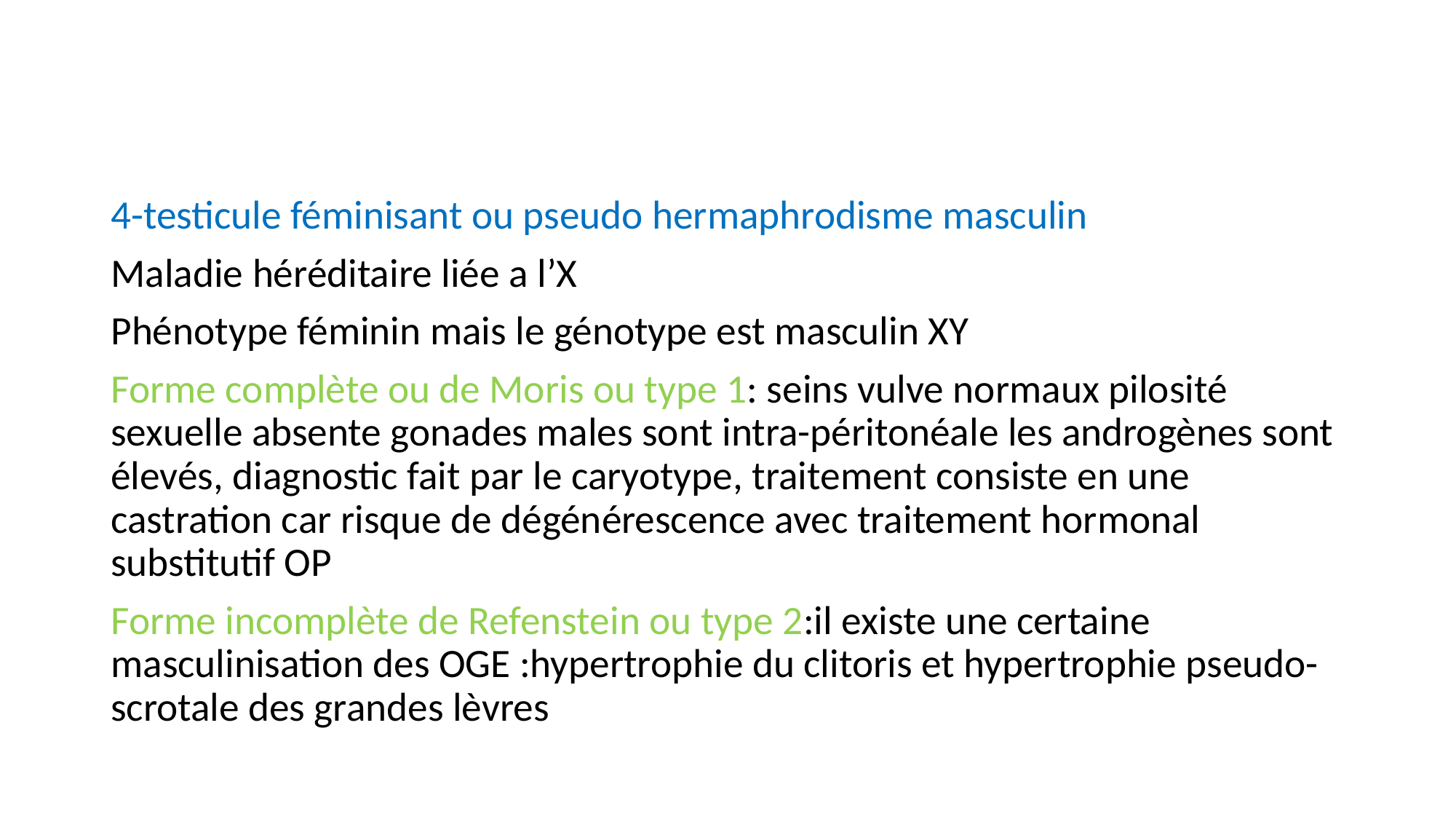

#
4-testicule féminisant ou pseudo hermaphrodisme masculin
Maladie héréditaire liée a l’X
Phénotype féminin mais le génotype est masculin XY
Forme complète ou de Moris ou type 1: seins vulve normaux pilosité sexuelle absente gonades males sont intra-péritonéale les androgènes sont élevés, diagnostic fait par le caryotype, traitement consiste en une castration car risque de dégénérescence avec traitement hormonal substitutif OP
Forme incomplète de Refenstein ou type 2:il existe une certaine masculinisation des OGE :hypertrophie du clitoris et hypertrophie pseudo-scrotale des grandes lèvres